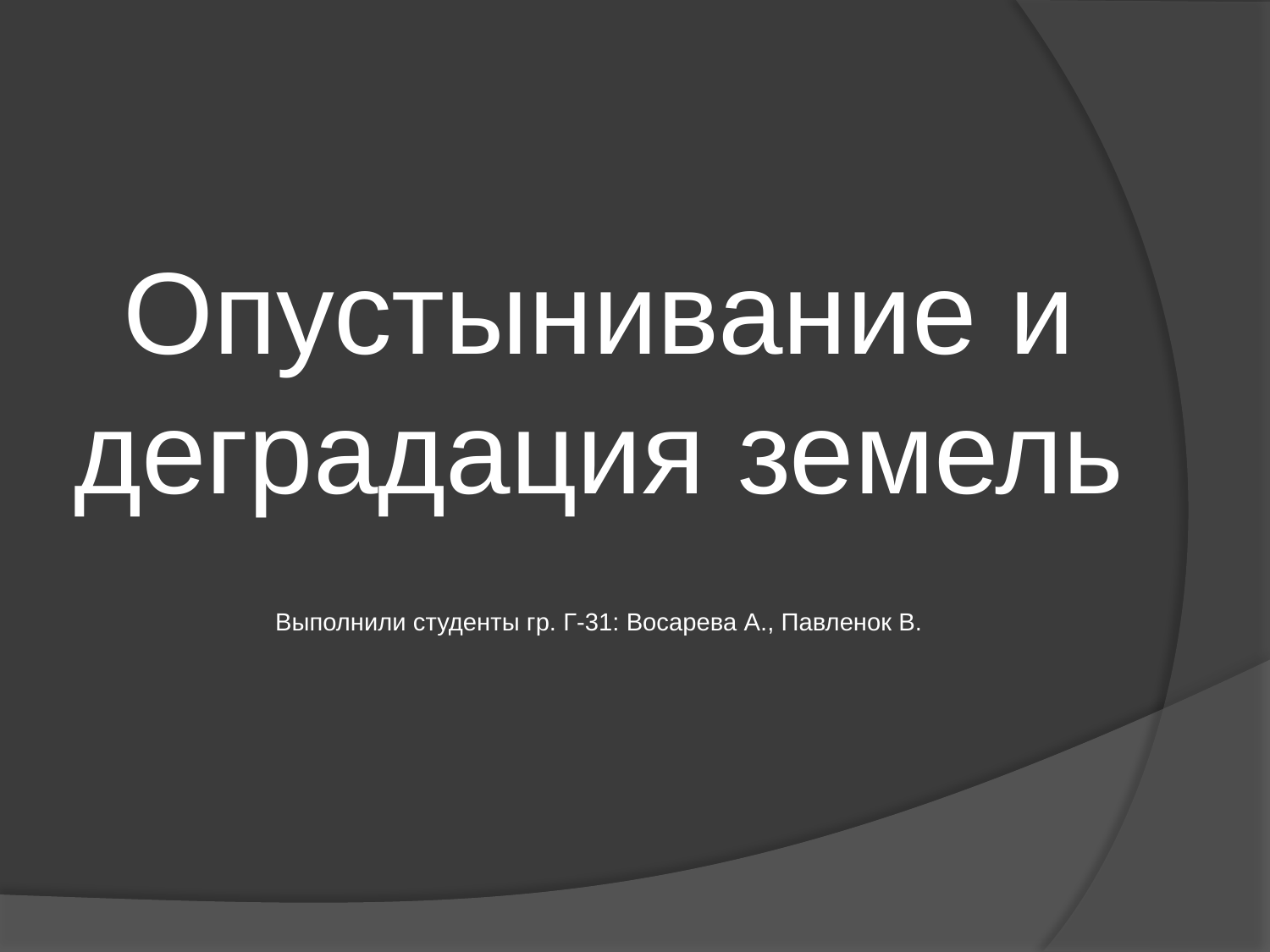

# Опустынивание и деградация земель Выполнили студенты гр. Г-31: Восарева А., Павленок В.